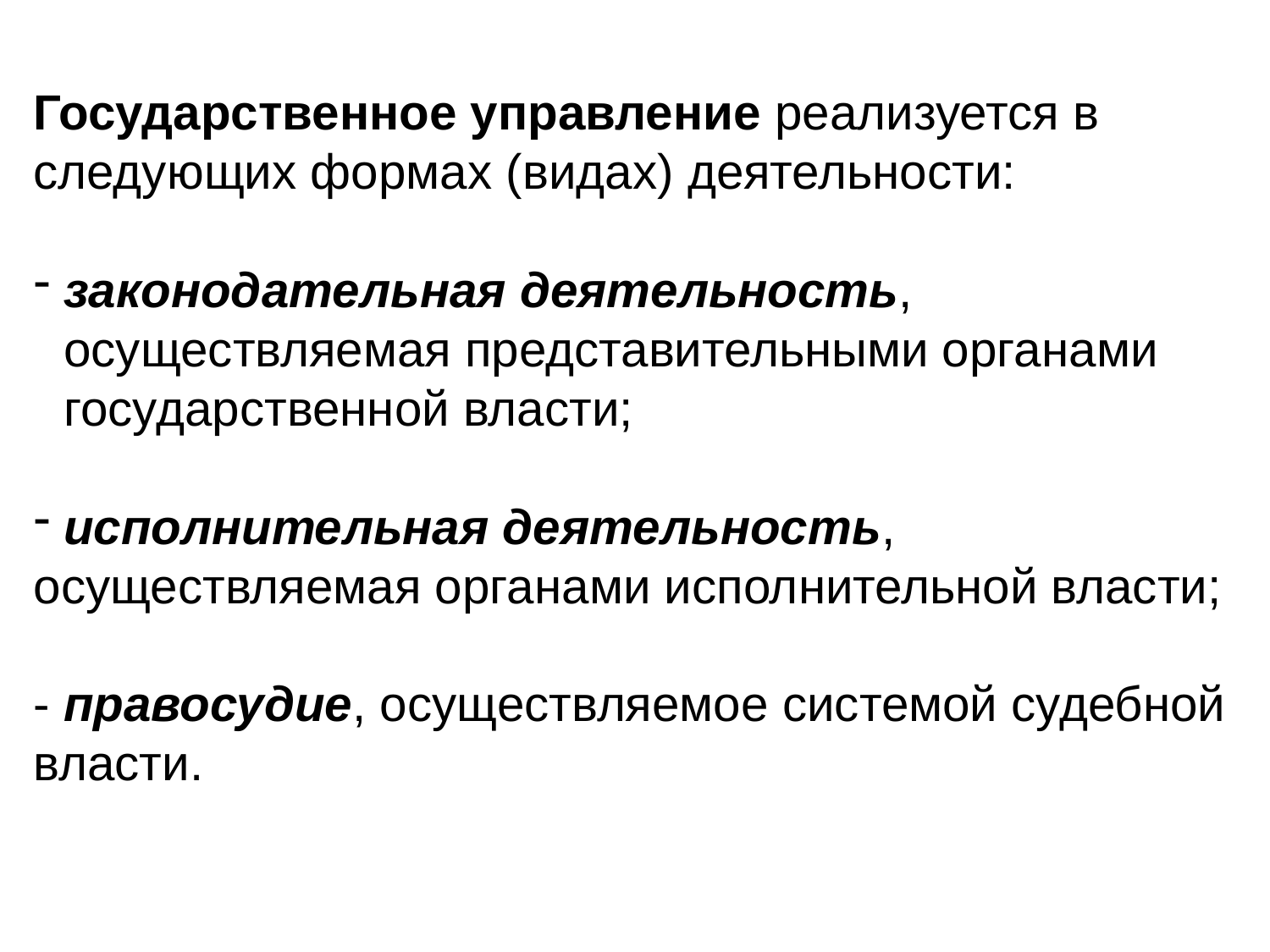

Государственное управление реализуется в следующих формах (видах) деятельности:

законодательная деятельность, осуществляемая представительными органами государственной власти;

исполнительная деятельность,
осуществляемая органами исполнительной власти;

- правосудие, осуществляемое системой судебной власти.